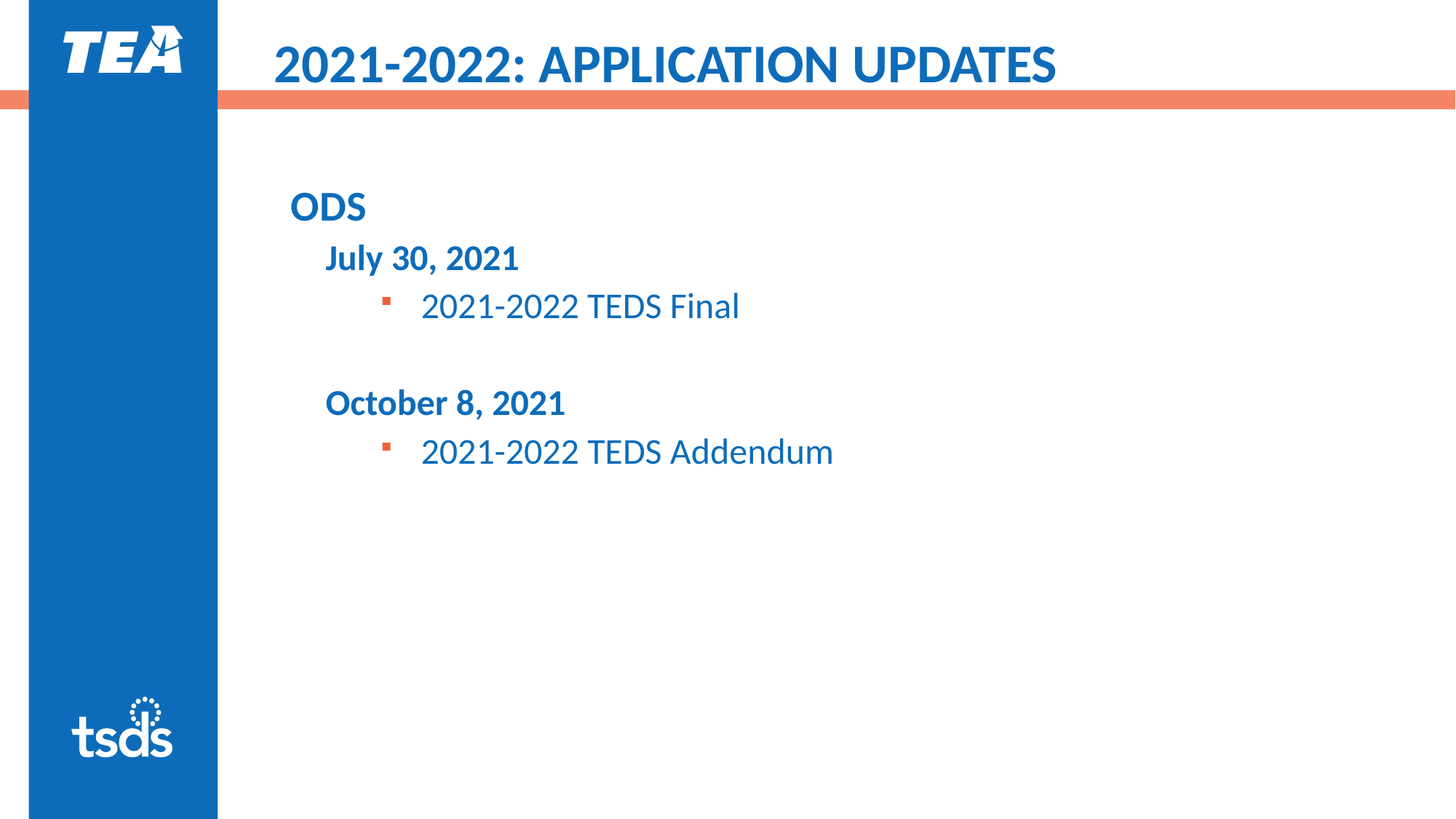

# 2021-2022: APPLICATION UPDATES
ODS
July 30, 2021
2021-2022 TEDS Final

October 8, 2021
2021-2022 TEDS Addendum